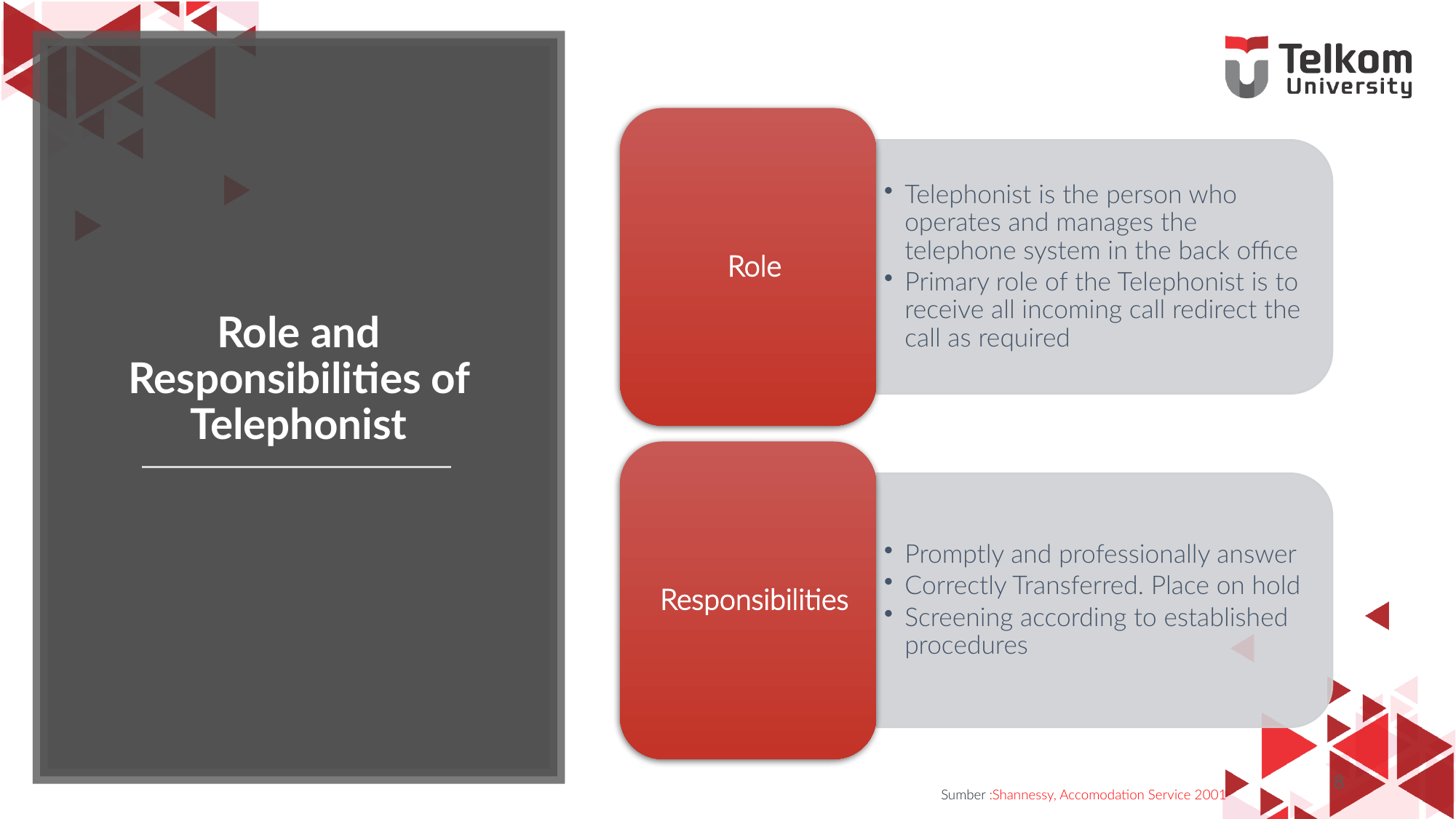

Telephonist is the person who operates and manages the telephone system in the back office
Primary role of the Telephonist is to receive all incoming call redirect the call as required
Role
Promptly and professionally answer
Correctly Transferred. Place on hold
Screening according to established procedures
Responsibilities
# Role and Responsibilities of Telephonist
8
Sumber :Shannessy, Accomodation Service 2001